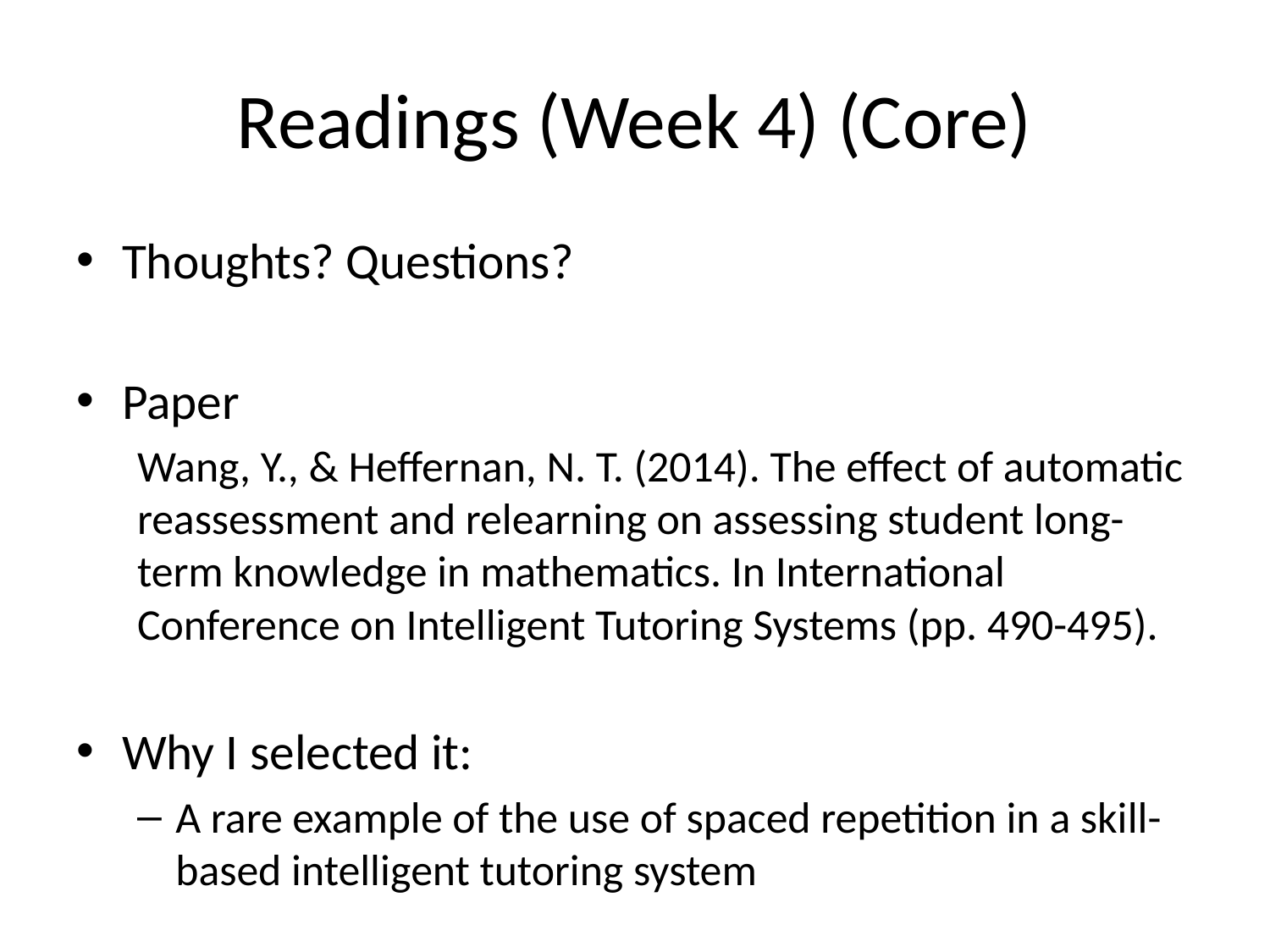

# Readings (Week 4) (Core)
Thoughts? Questions?

Paper
Wang, Y., & Heffernan, N. T. (2014). The effect of automatic reassessment and relearning on assessing student long-term knowledge in mathematics. In International Conference on Intelligent Tutoring Systems (pp. 490-495).

Why I selected it:
A rare example of the use of spaced repetition in a skill-based intelligent tutoring system